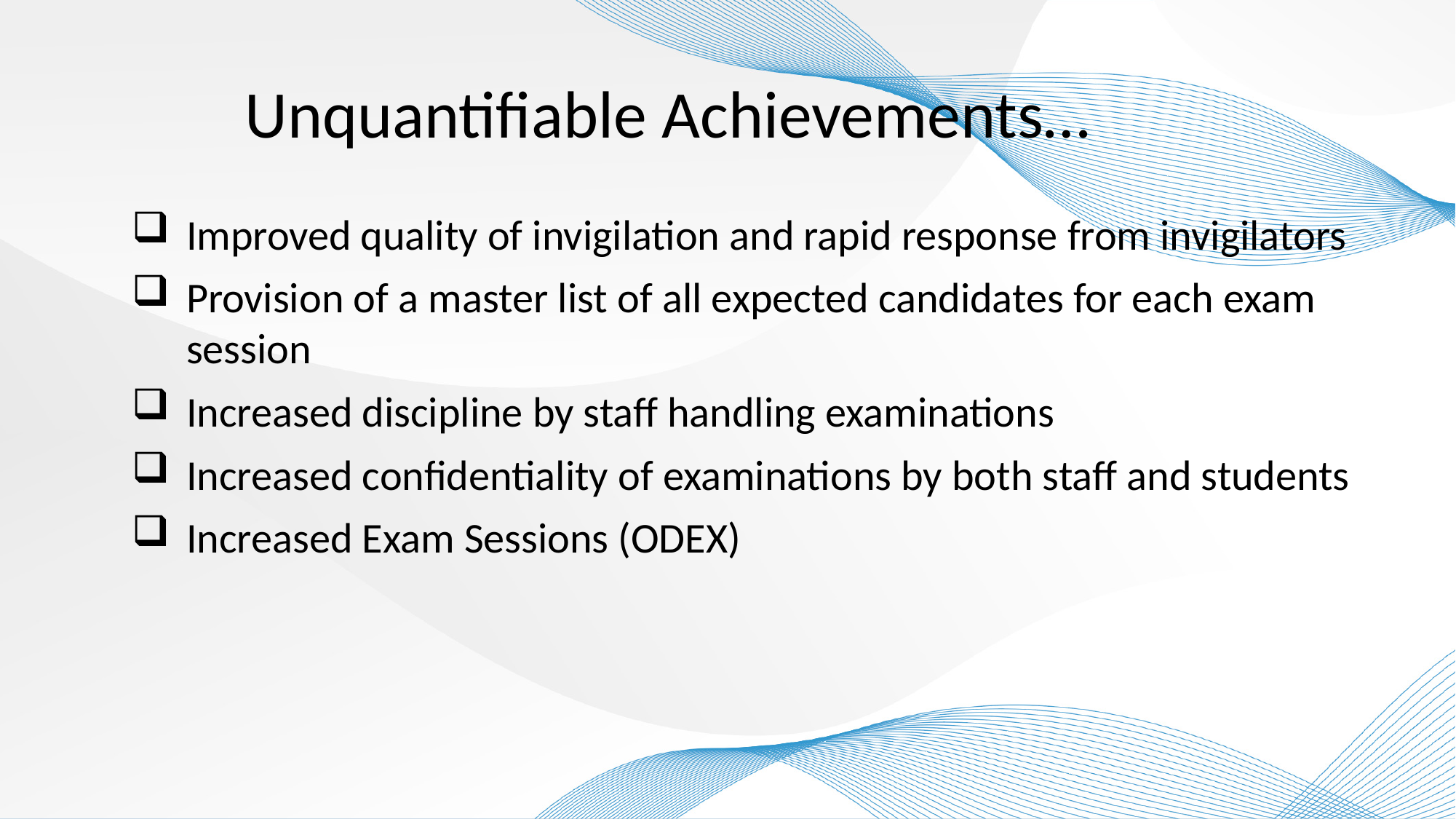

Unquantifiable Achievements…
Improved quality of invigilation and rapid response from invigilators
Provision of a master list of all expected candidates for each exam session
Increased discipline by staff handling examinations
Increased confidentiality of examinations by both staff and students
Increased Exam Sessions (ODEX)